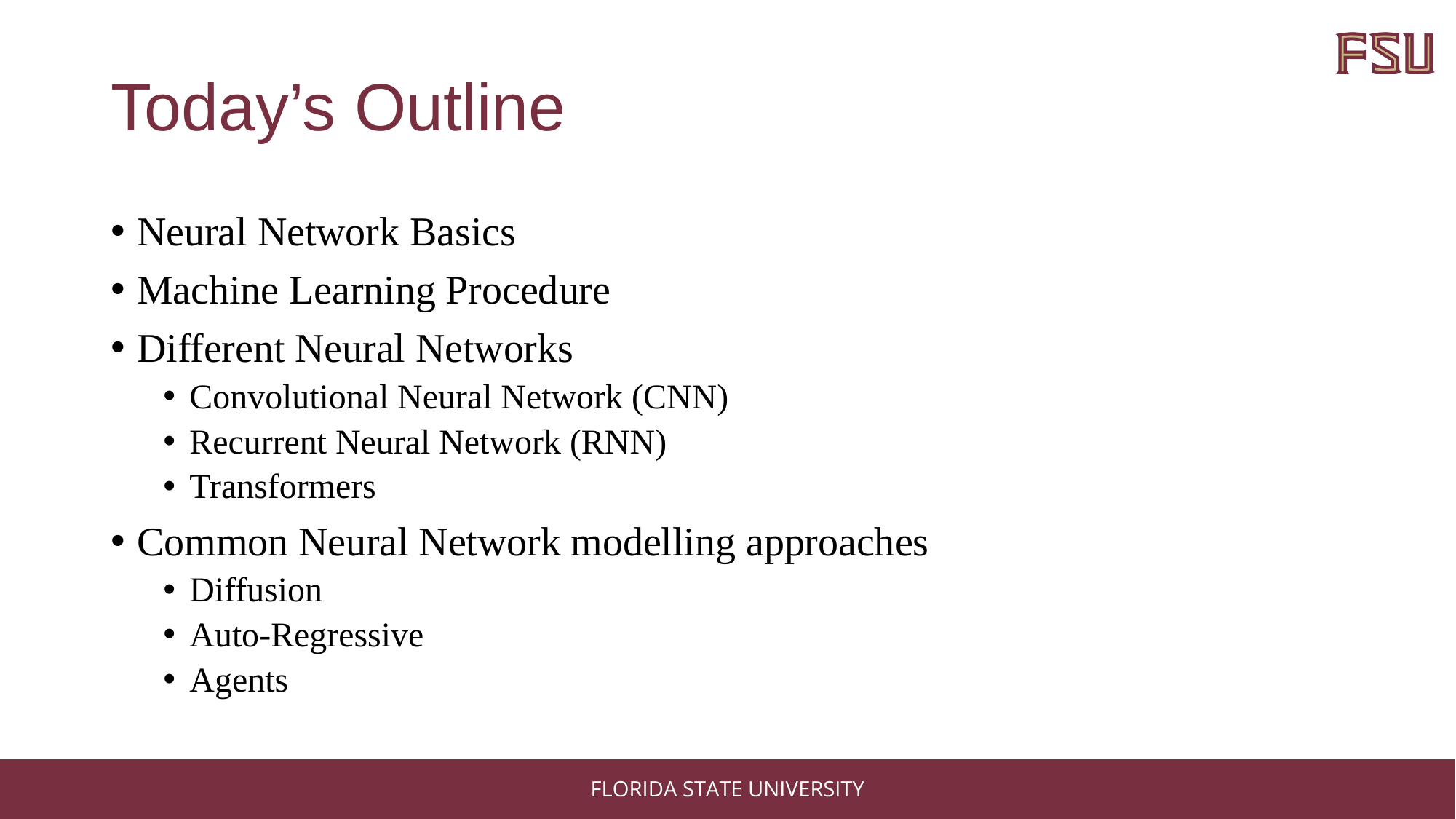

# Today’s Outline
Neural Network Basics
Machine Learning Procedure
Different Neural Networks
Convolutional Neural Network (CNN)
Recurrent Neural Network (RNN)
Transformers
Common Neural Network modelling approaches
Diffusion
Auto-Regressive
Agents